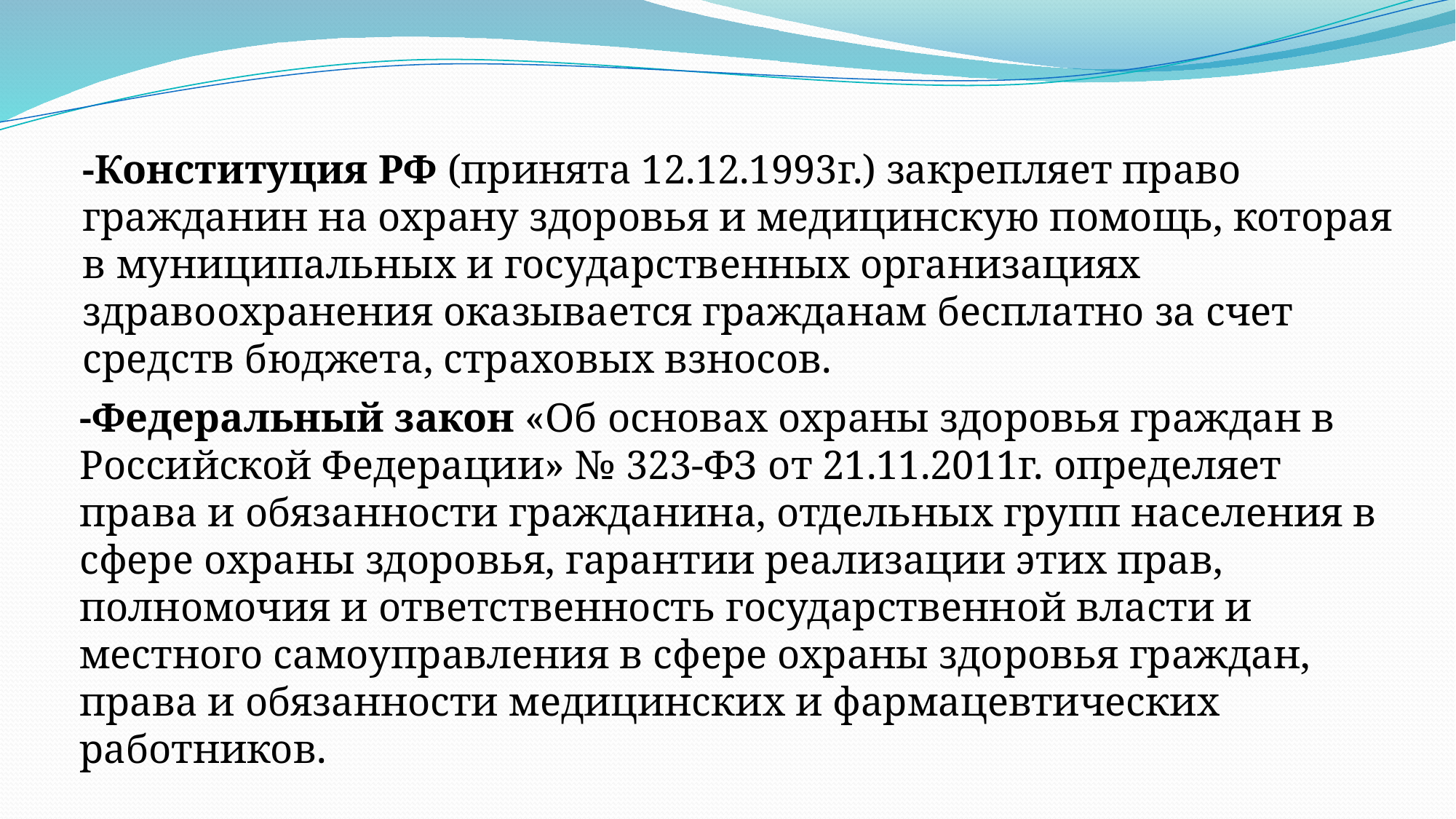

-Конституция РФ (принята 12.12.1993г.) закрепляет право гражданин на охрану здоровья и медицинскую помощь, которая в муниципальных и государственных организациях здравоохранения оказывается гражданам бесплатно за счет средств бюджета, страховых взносов.
-Федеральный закон «Об основах охраны здоровья граждан в Российской Федерации» № 323-ФЗ от 21.11.2011г. определяет права и обязанности гражданина, отдельных групп населения в сфере охраны здоровья, гарантии реализации этих прав, полномочия и ответственность государственной власти и местного самоуправления в сфере охраны здоровья граждан, права и обязанности медицинских и фармацевтических работников.